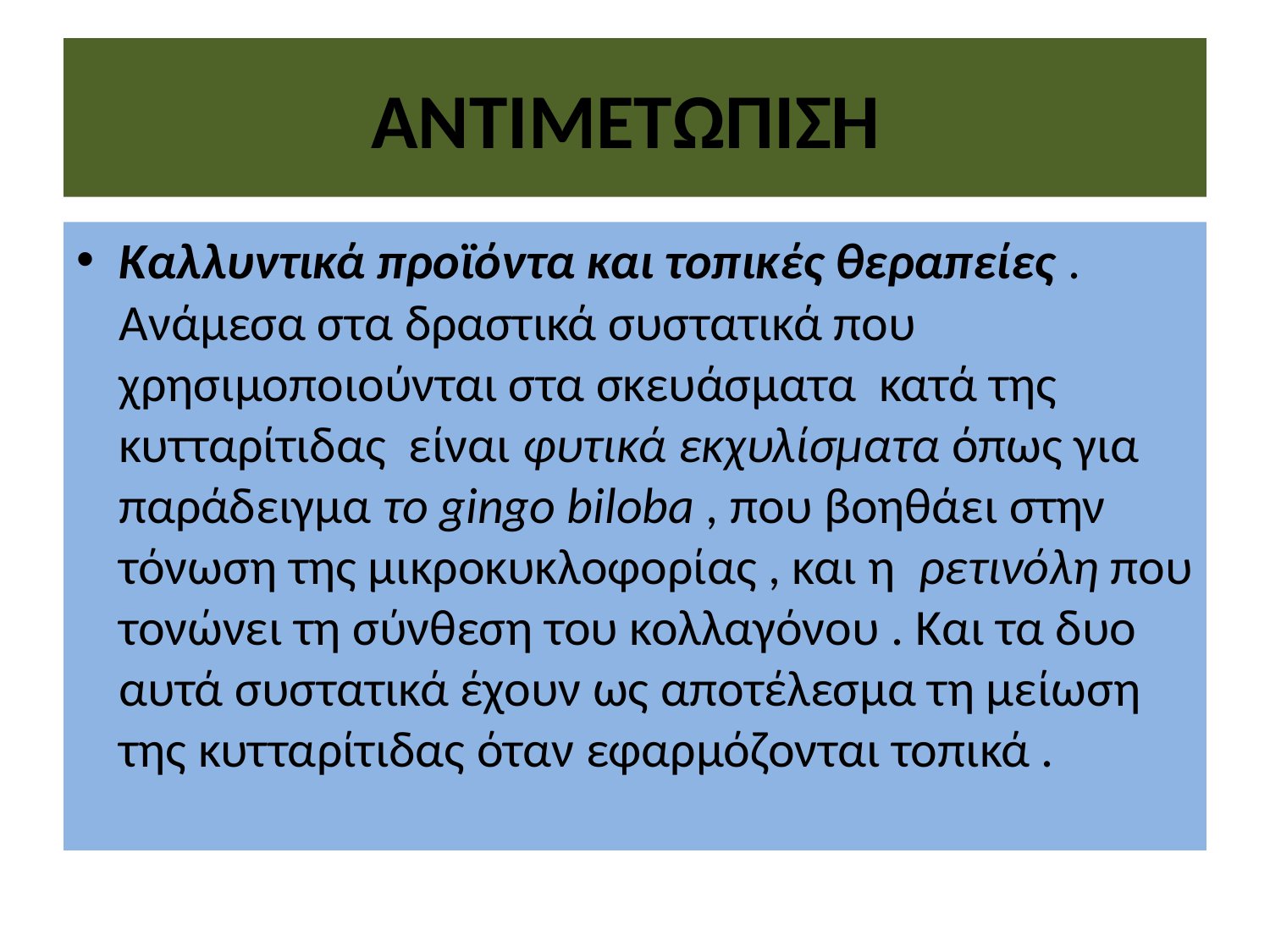

# ΑΝΤΙΜΕΤΩΠΙΣΗ
Καλλυντικά προϊόντα και τοπικές θεραπείες . Ανάμεσα στα δραστικά συστατικά που χρησιμοποιούνται στα σκευάσματα  κατά της κυτταρίτιδας  είναι φυτικά εκχυλίσματα όπως για παράδειγμα το gingo biloba , που βοηθάει στην τόνωση της μικροκυκλοφορίας , και η  ρετινόλη που τονώνει τη σύνθεση του κολλαγόνου . Και τα δυο αυτά συστατικά έχουν ως αποτέλεσμα τη μείωση της κυτταρίτιδας όταν εφαρμόζονται τοπικά .